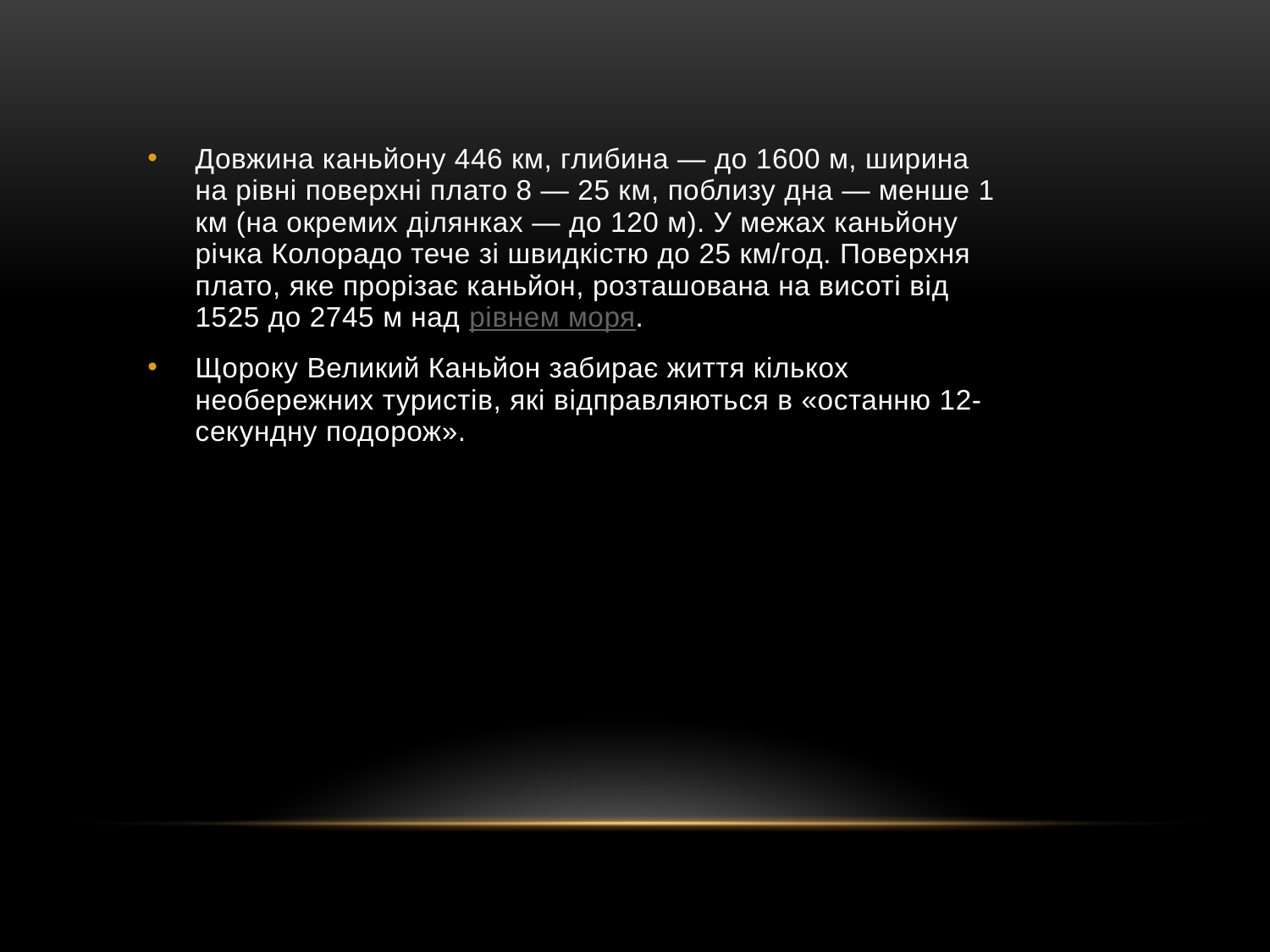

Довжина каньйону 446 км, глибина — до 1600 м, ширина на рівні поверхні плато 8 — 25 км, поблизу дна — менше 1 км (на окремих ділянках — до 120 м). У межах каньйону річка Колорадо тече зі швидкістю до 25 км/год. Поверхня плато, яке прорізає каньйон, розташована на висоті від 1525 до 2745 м над рівнем моря.
Щороку Великий Каньйон забирає життя кількох необережних туристів, які відправляються в «останню 12-секундну подорож».

#